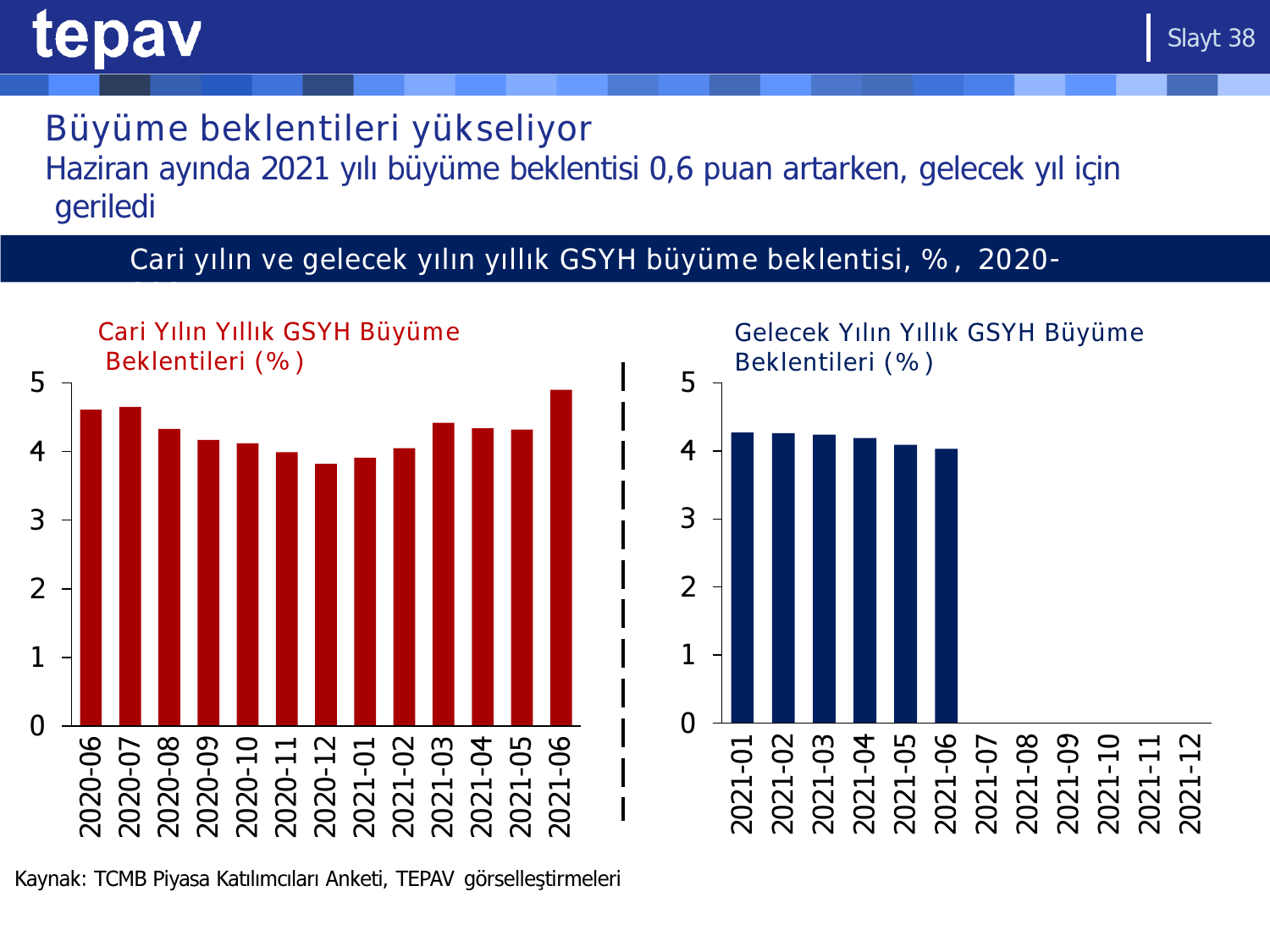

Slayt 38
# Büyüme beklentileri yükseliyor
Haziran ayında 2021 yılı büyüme beklentisi 0,6 puan artarken, gelecek yıl için  geriledi
Cari yılın ve gelecek yılın yıllık GSYH büyüme beklentisi, %, 2020-2021

Cari Yılın Yıllık GSYH Büyüme  Beklentileri (%)
Gelecek Yılın Yıllık GSYH Büyüme
Beklentileri (%)

5
5

4
4
3
3
2
2
1
1
0
0
2021-01
2021-02
2021-03
2021-04
2021-05
2021-06
2021-07
2021-08
2021-09
2021-10
2021-11
2021-12
2020-06
2020-07
2020-08
2020-09
2020-10
2020-11
2020-12
2021-01
2021-02
2021-03
2021-04
2021-05
2021-06
Kaynak: TCMB Piyasa Katılımcıları Anketi, TEPAV görselleştirmeleri